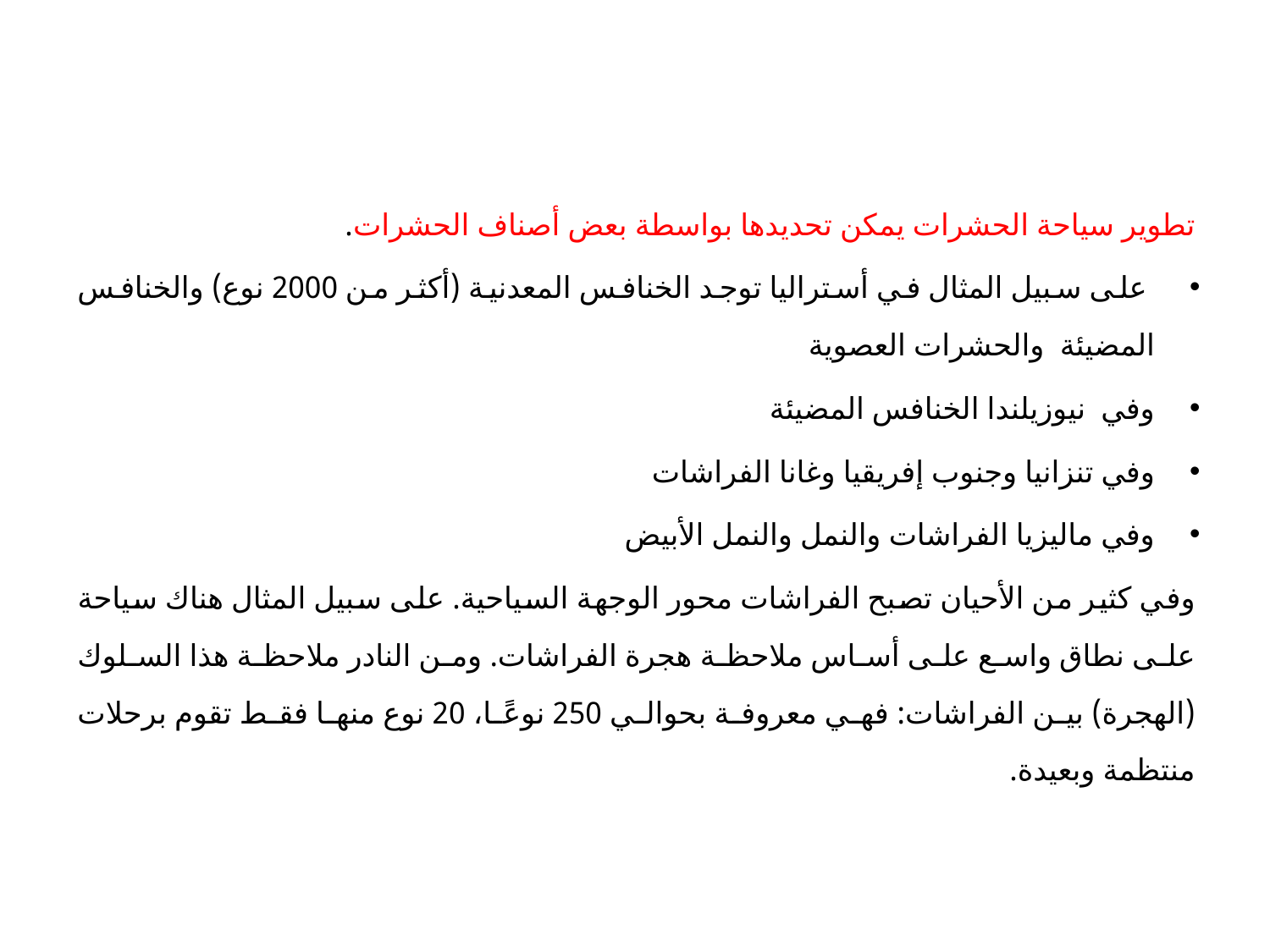

تطوير سياحة الحشرات يمكن تحديدها بواسطة بعض أصناف الحشرات.
 على سبيل المثال في أستراليا توجد الخنافس المعدنية (أكثر من 2000 نوع) والخنافس المضيئة  والحشرات العصوية
وفي  نيوزيلندا الخنافس المضيئة
وفي تنزانيا وجنوب إفريقيا وغانا الفراشات
وفي ماليزيا الفراشات والنمل والنمل الأبيض
وفي كثير من الأحيان تصبح الفراشات محور الوجهة السياحية. على سبيل المثال هناك سياحة على نطاق واسع على أساس ملاحظة هجرة الفراشات. ومن النادر ملاحظة هذا السلوك (الهجرة) بين الفراشات: فهي معروفة بحوالي 250 نوعًا، 20 نوع منها فقط تقوم برحلات منتظمة وبعيدة.